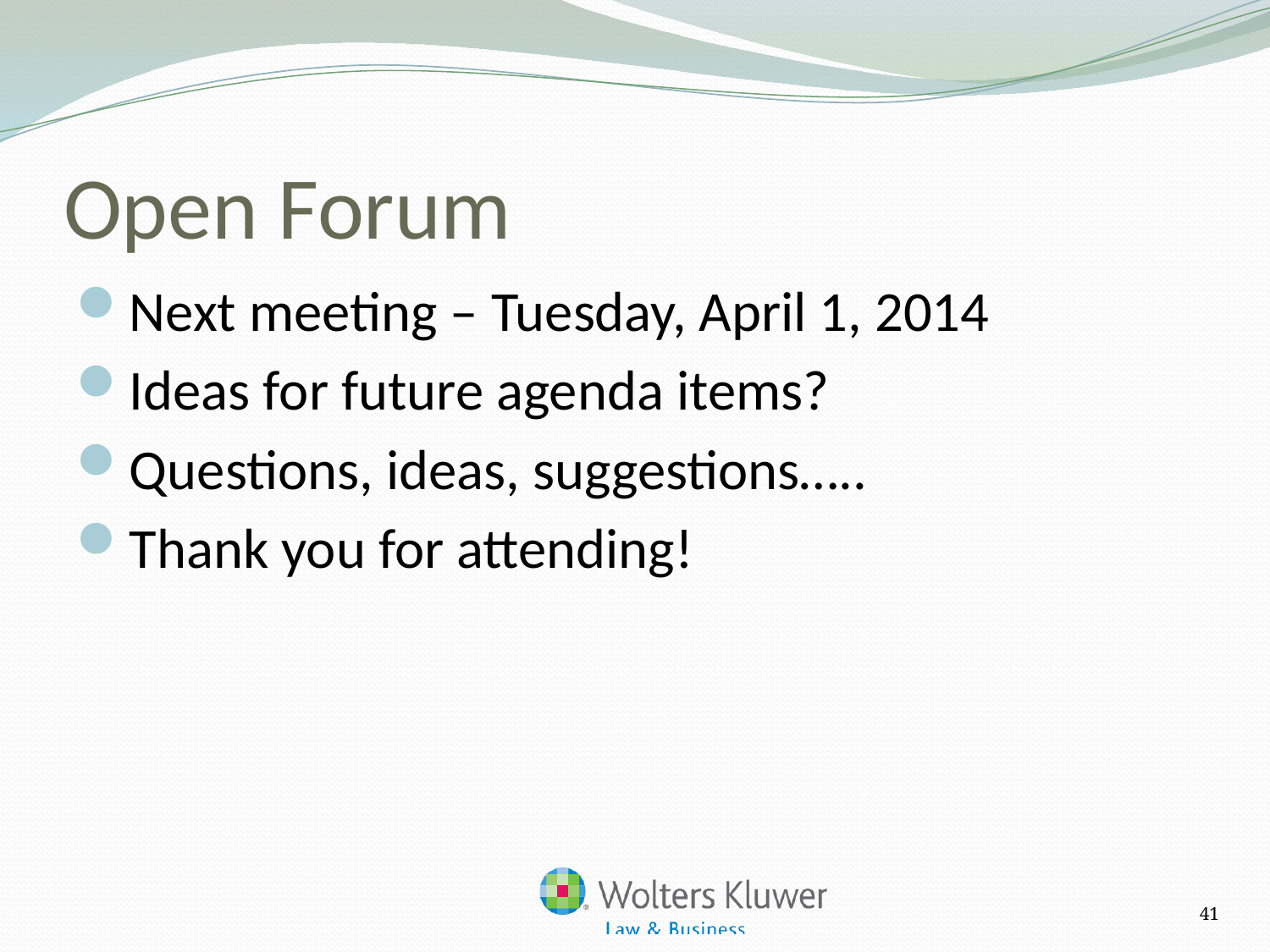

# Open Forum
Next meeting – Tuesday, April 1, 2014
Ideas for future agenda items?
Questions, ideas, suggestions…..
Thank you for attending!

41